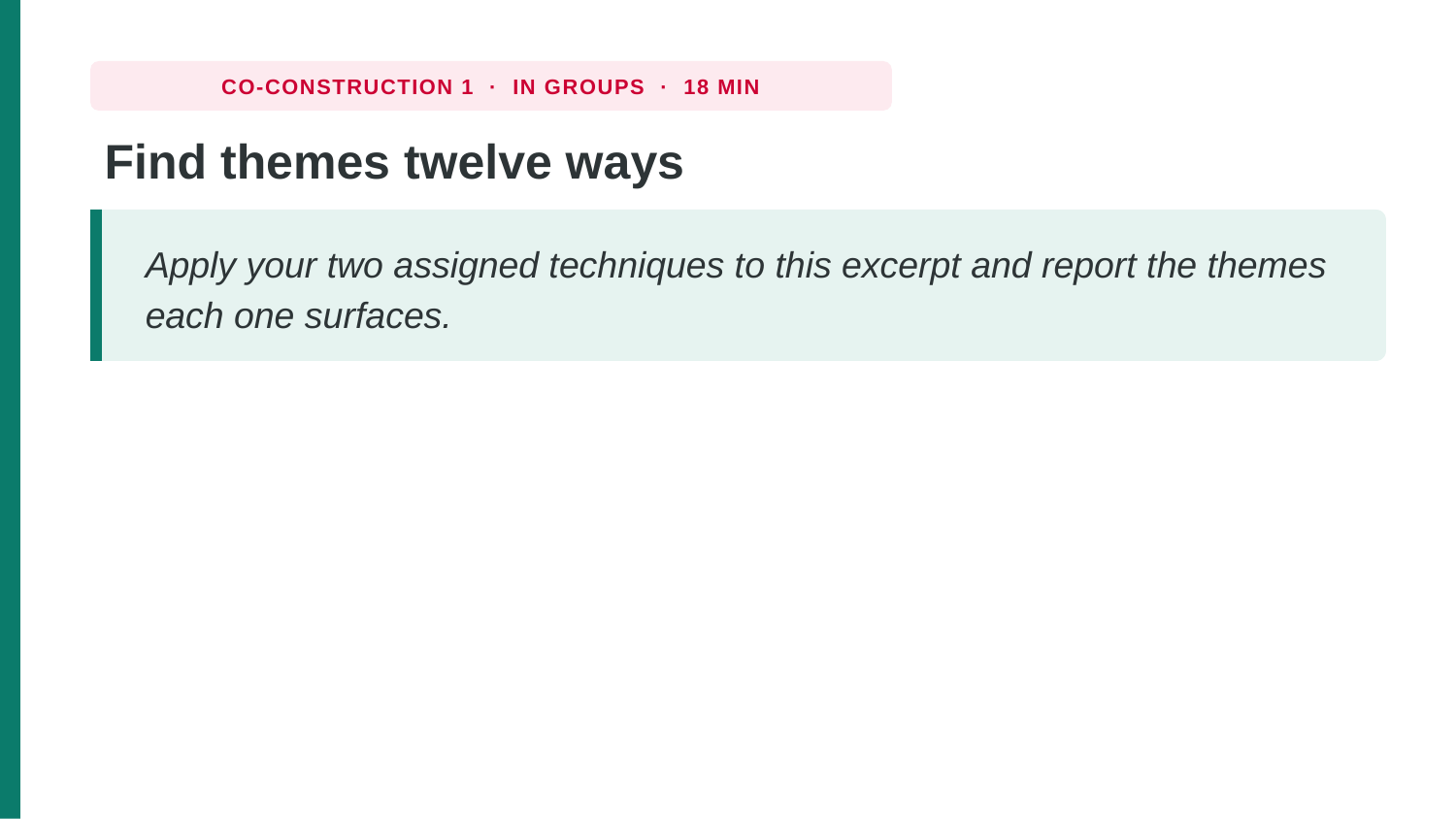

CO-CONSTRUCTION 1  ·  IN GROUPS  ·  18 MIN
Find themes twelve ways

Apply your two assigned techniques to this excerpt and report the themes each one surfaces.